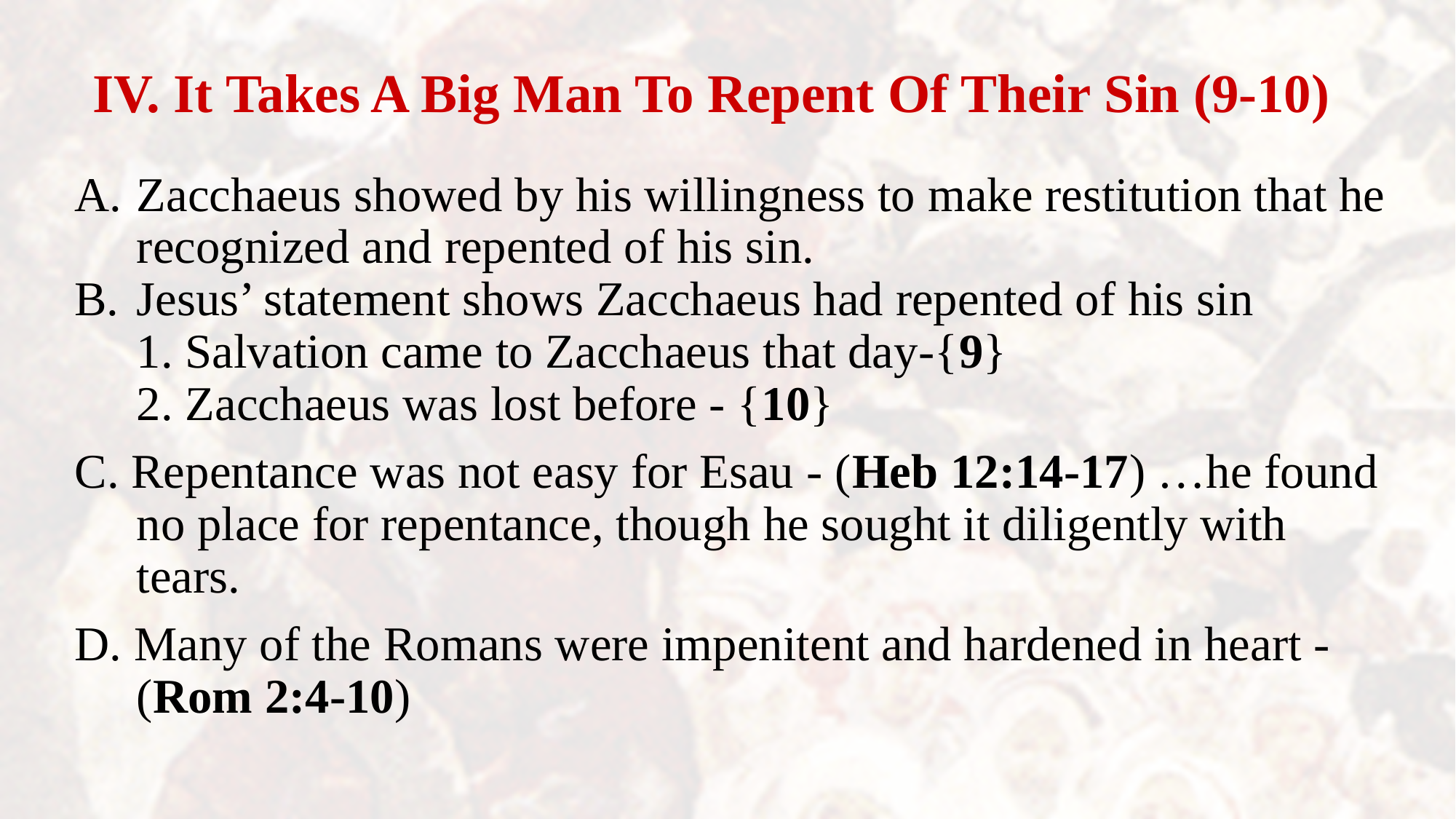

# IV. It Takes A Big Man To Repent Of Their Sin (9-10)
Zacchaeus showed by his willingness to make restitution that he recognized and repented of his sin.
Jesus’ statement shows Zacchaeus had repented of his sin
	1. Salvation came to Zacchaeus that day-{9}
	2. Zacchaeus was lost before - {10}
C. Repentance was not easy for Esau - (Heb 12:14-17) …he found no place for repentance, though he sought it diligently with tears.
D. Many of the Romans were impenitent and hardened in heart - (Rom 2:4-10)